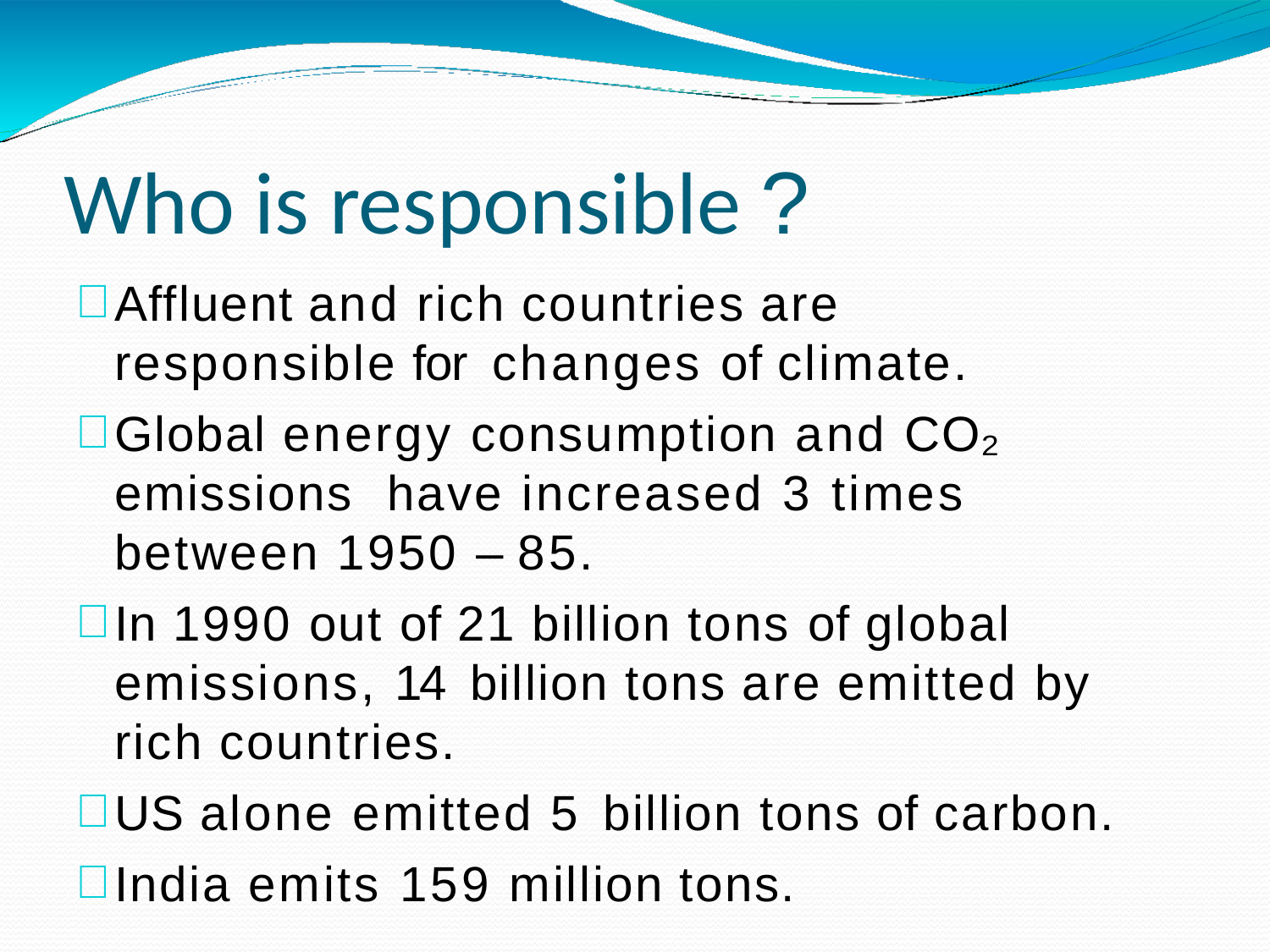

# Who is responsible ?
Affluent and rich countries are responsible for  changes of climate.
Global energy consumption and CO₂ emissions  have increased 3 times between 1950 – 85.
In 1990 out of 21 billion tons of global emissions, 14  billion tons are emitted by rich countries.
US alone emitted 5 billion tons of carbon.
India emits 159 million tons.